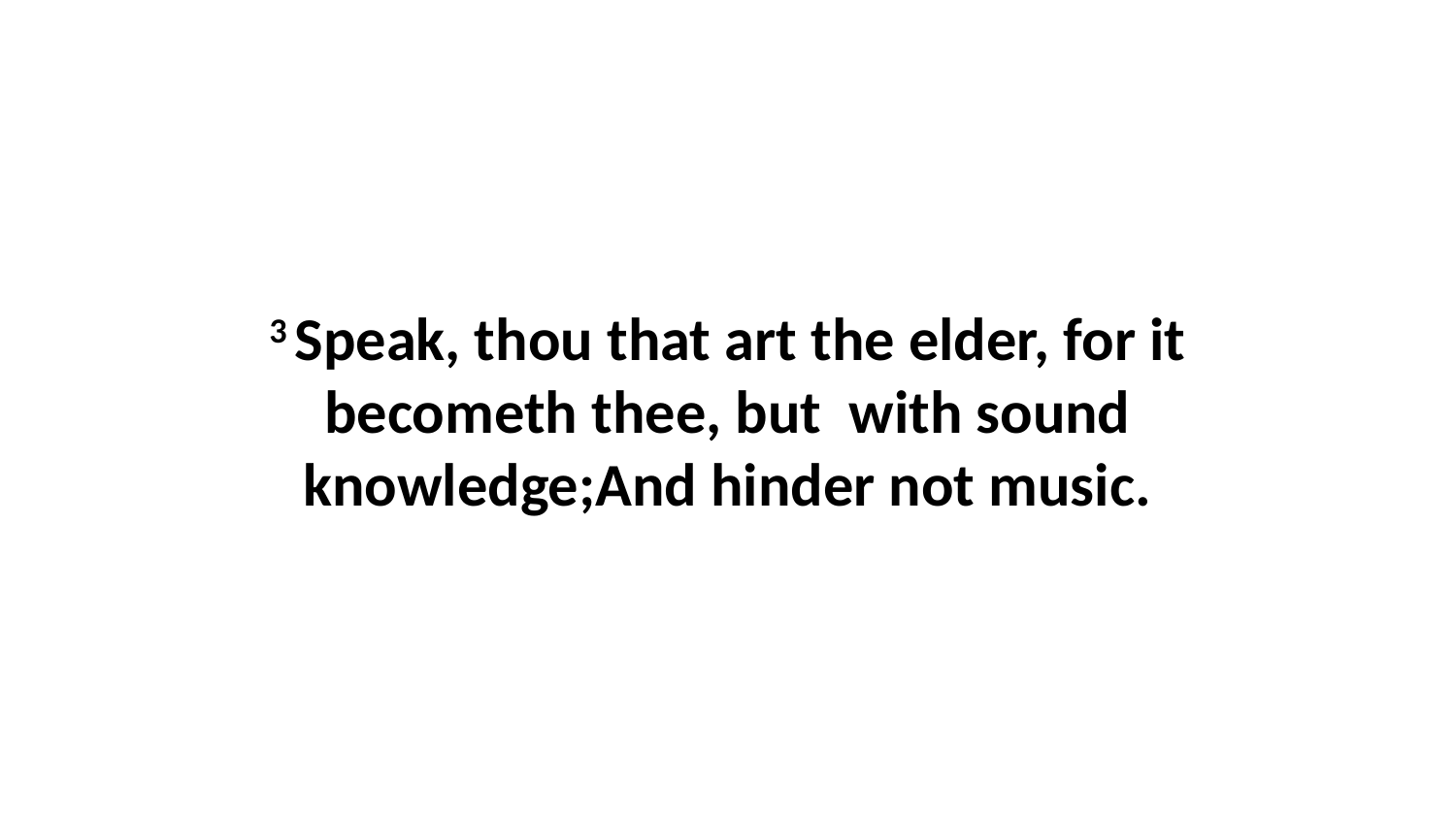

3 Speak, thou that art the elder, for it becometh thee, but  with sound knowledge;And hinder not music.